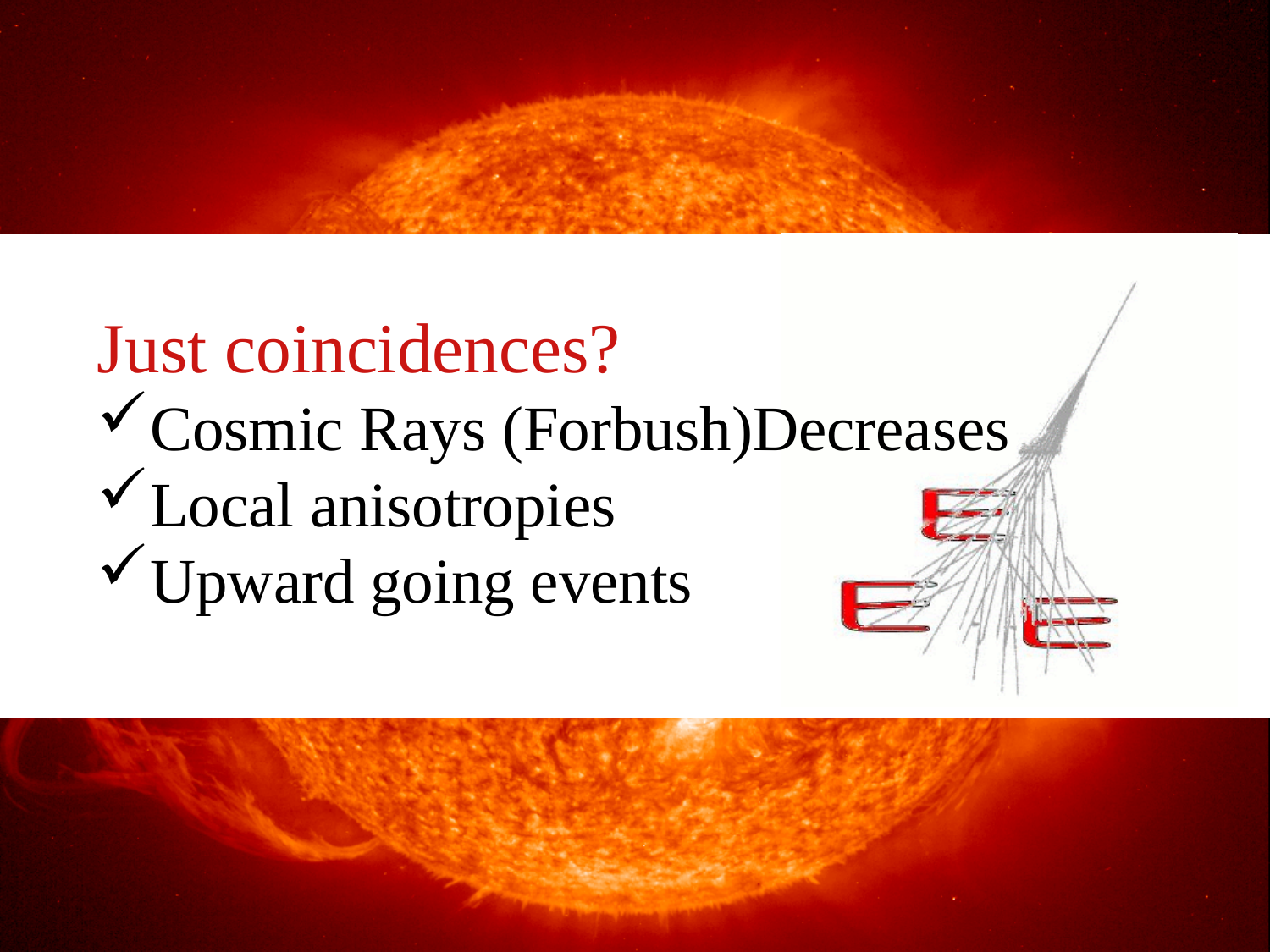

Just coincidences?
Cosmic Rays (Forbush)Decreases
Local anisotropies
Upward going events